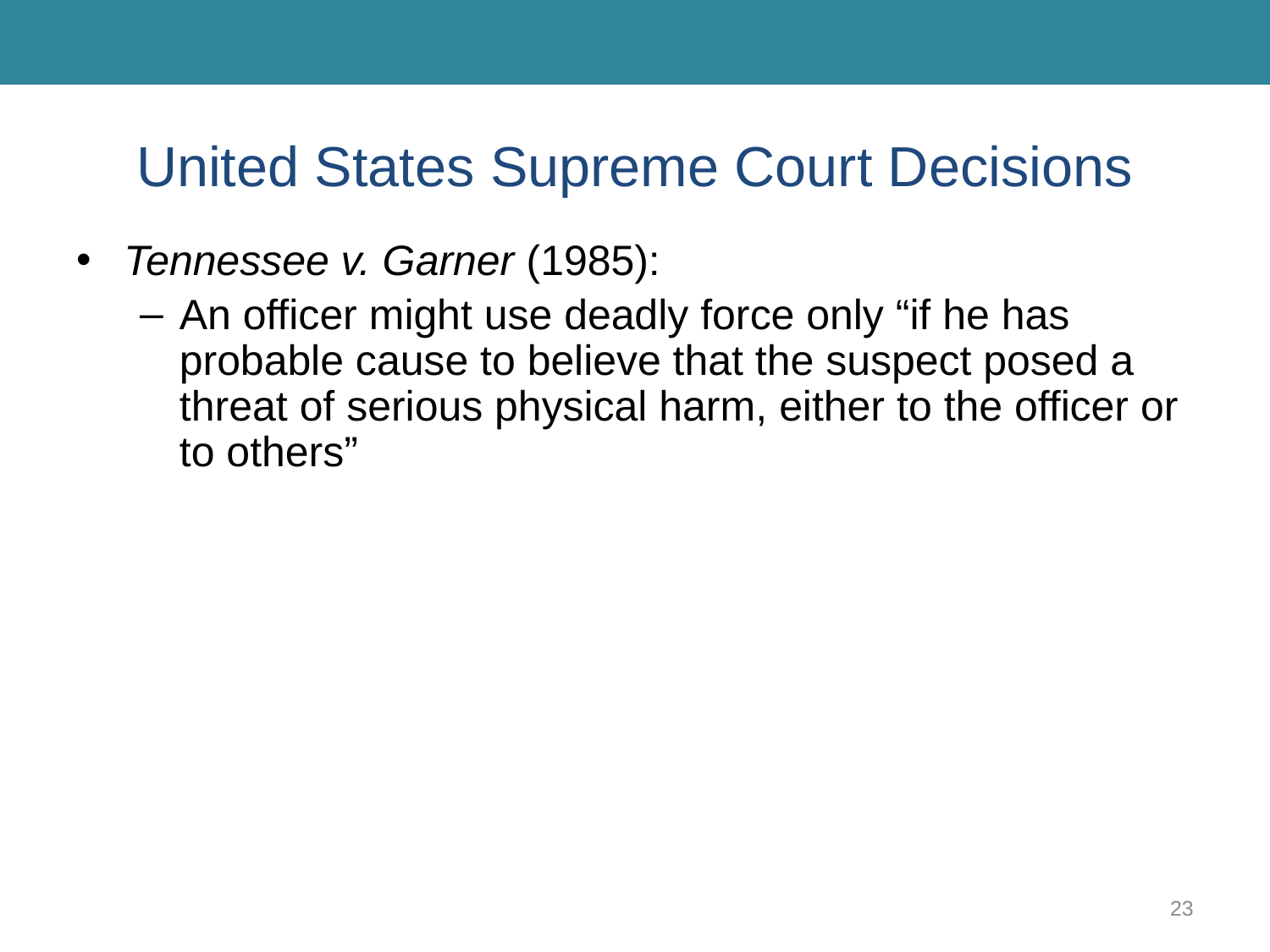

# United States Supreme Court Decisions
Tennessee v. Garner (1985):
An officer might use deadly force only “if he has probable cause to believe that the suspect posed a threat of serious physical harm, either to the officer or to others”
23